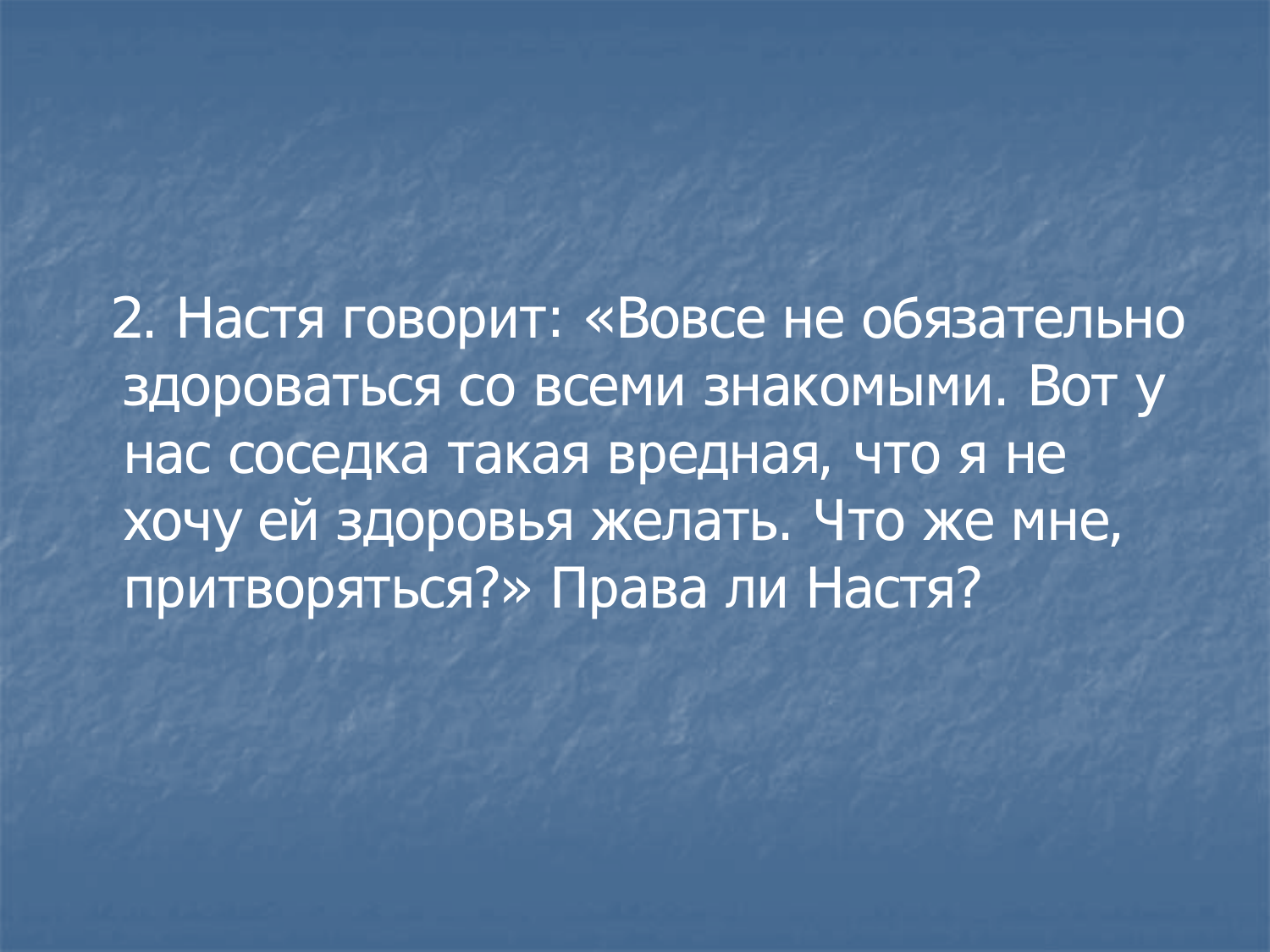

2. Настя говорит: «Вовсе не обязательно здороваться со всеми знакомыми. Вот у нас соседка такая вредная, что я не хочу ей здоровья желать. Что же мне, притворяться?» Права ли Настя?